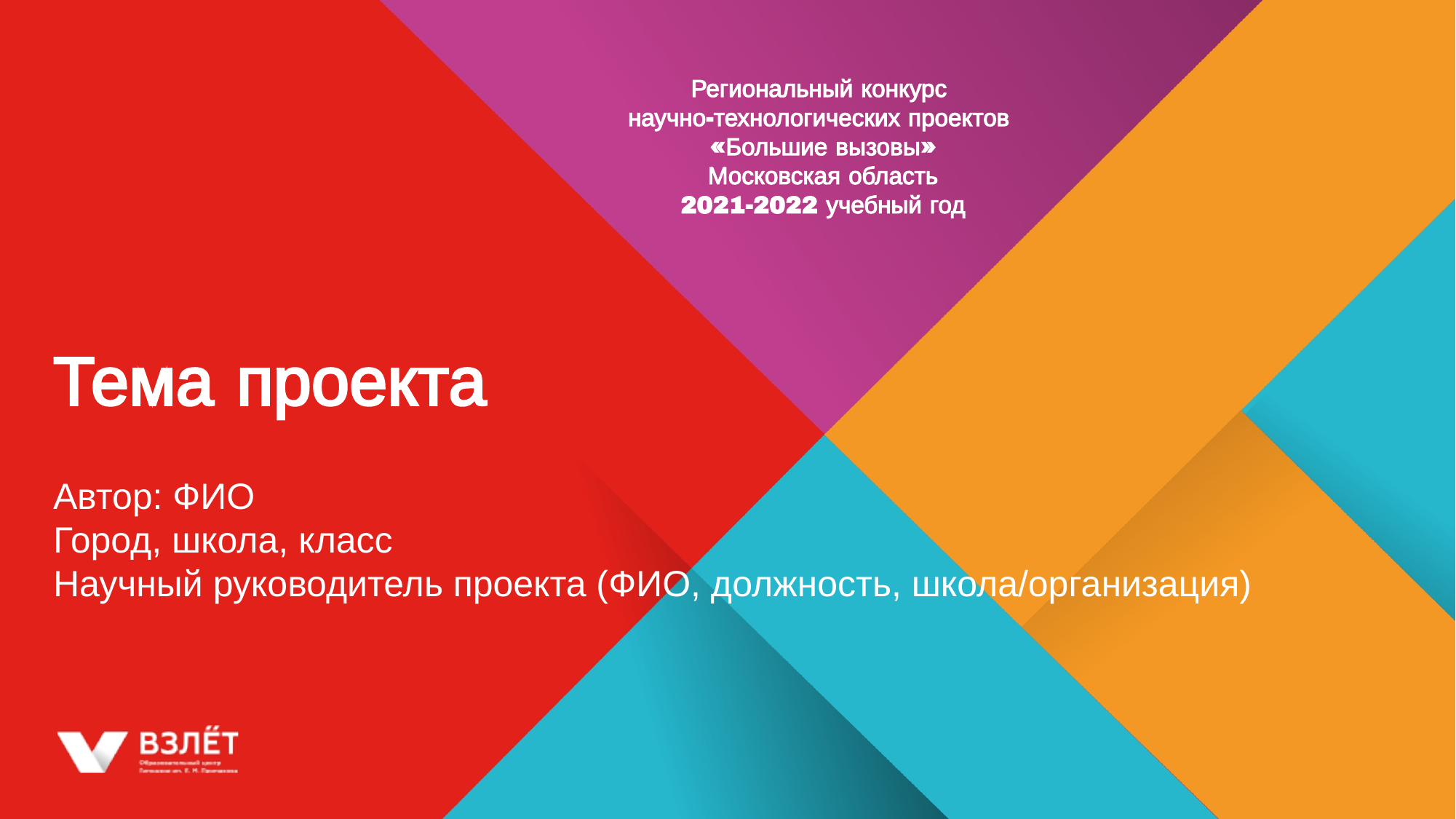

Региональный конкурс
научно-технологических проектов
«Большие вызовы»
Московская область
2021-2022 учебный год
# Тема проекта
Автор: ФИО
Город, школа, класс
Научный руководитель проекта (ФИО, должность, школа/организация)